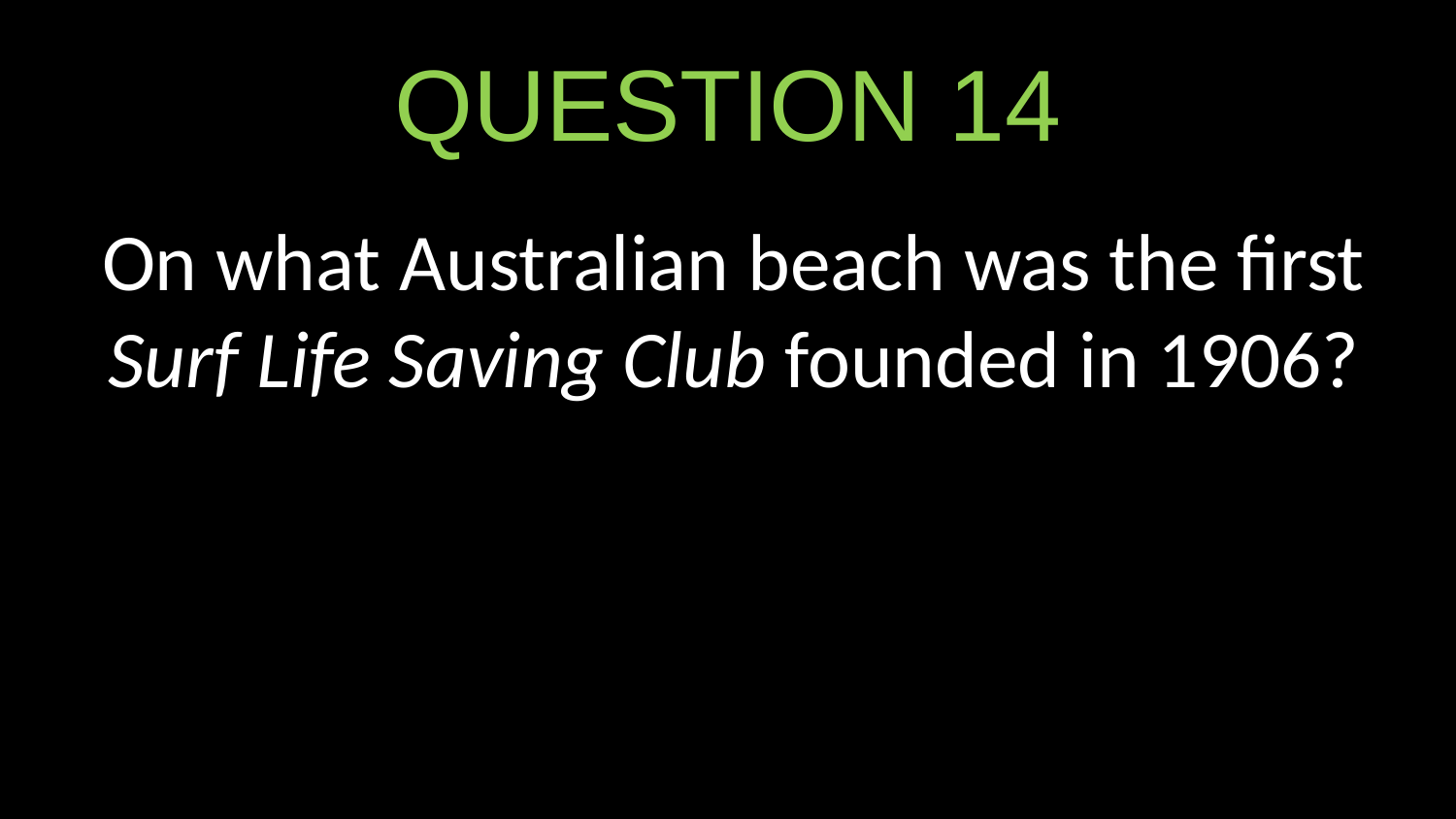

# QUESTION 14
On what Australian beach was the first Surf Life Saving Club founded in 1906?